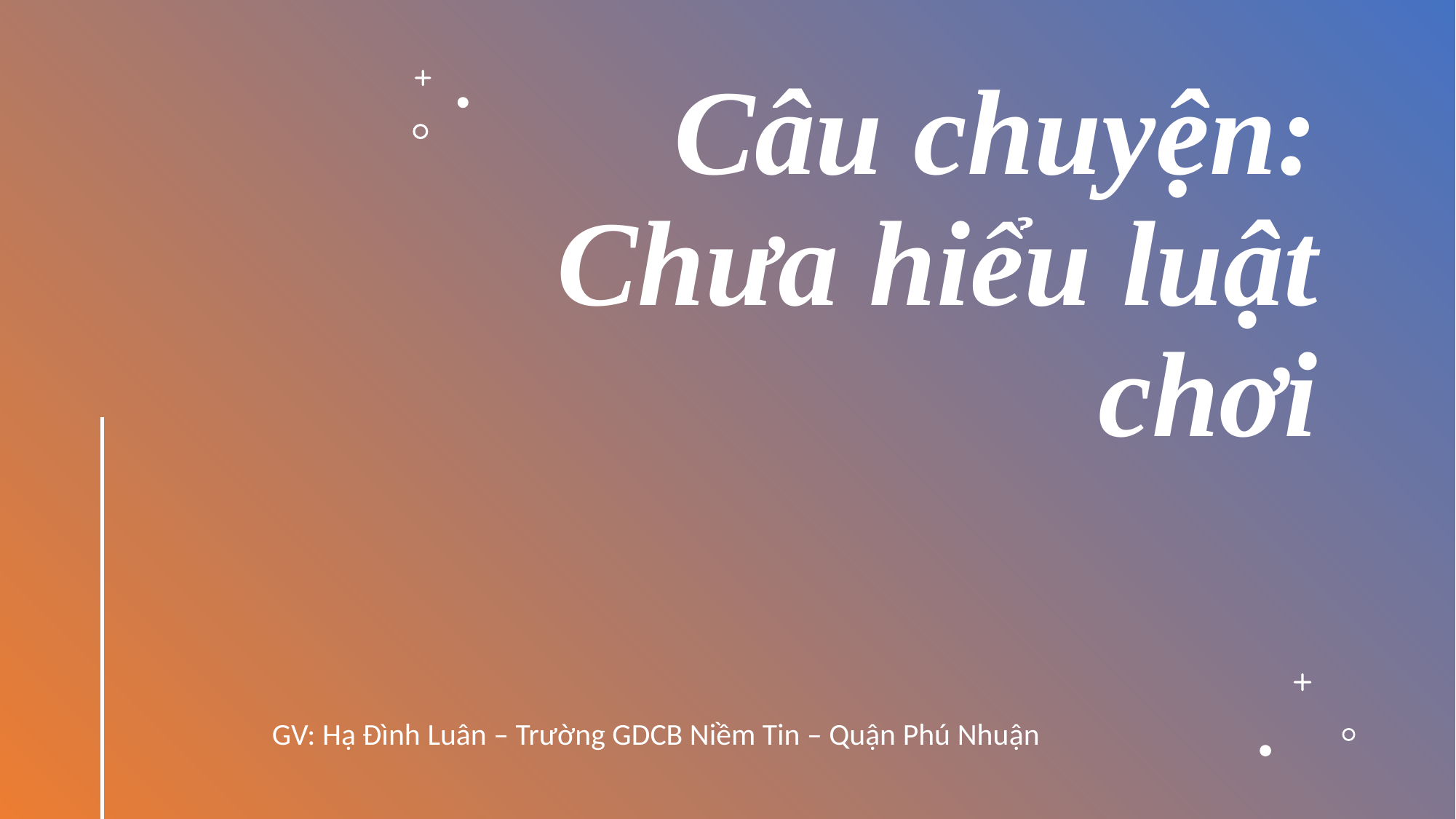

# Câu chuyện: Chưa hiểu luật chơi

GV: Hạ Đình Luân – Trường GDCB Niềm Tin – Quận Phú Nhuận